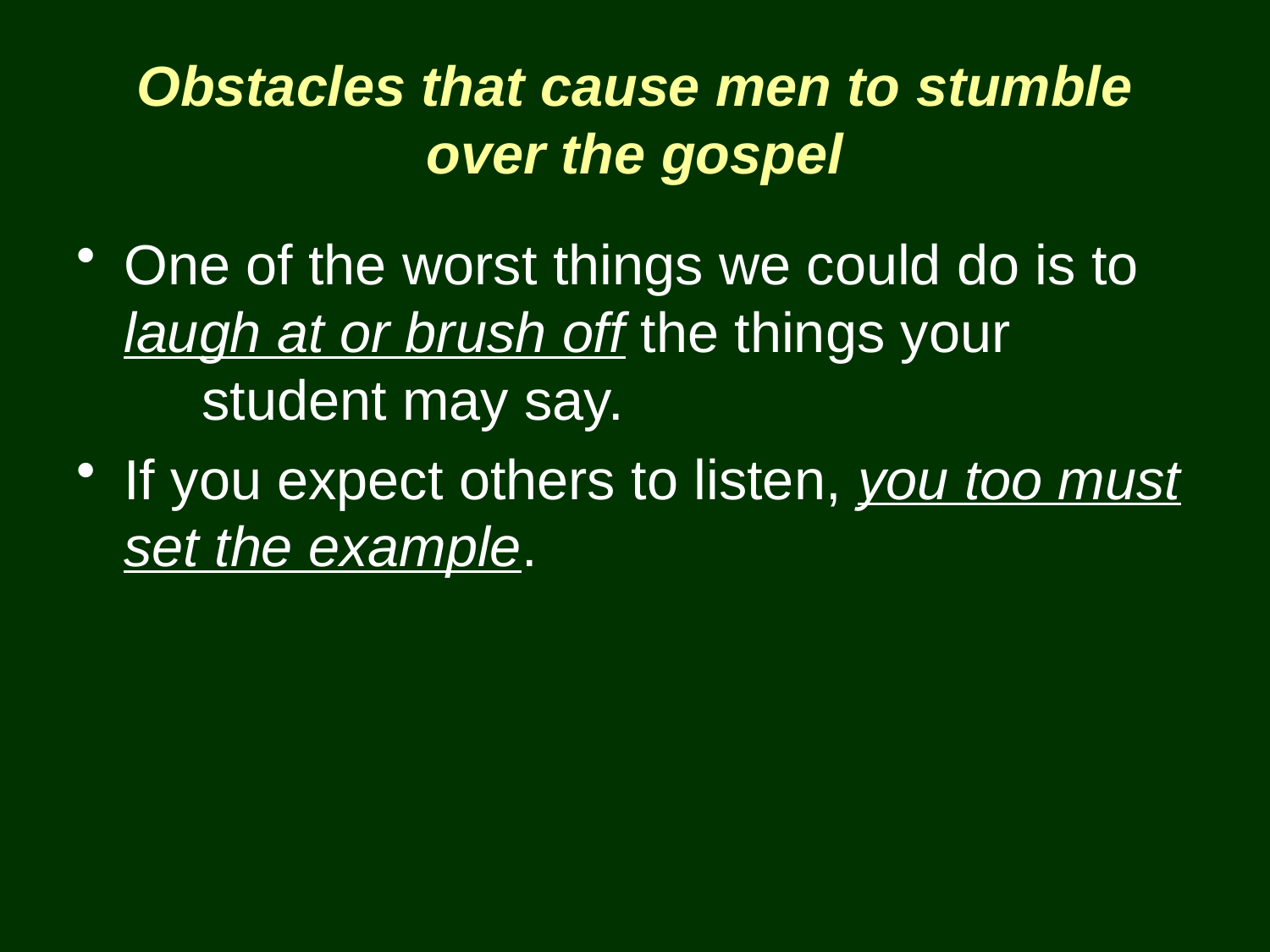

# Obstacles that cause men to stumble over the gospel
One of the worst things we could do is to laugh at or brush off the things your                 student may say.
If you expect others to listen, you too must set the example.